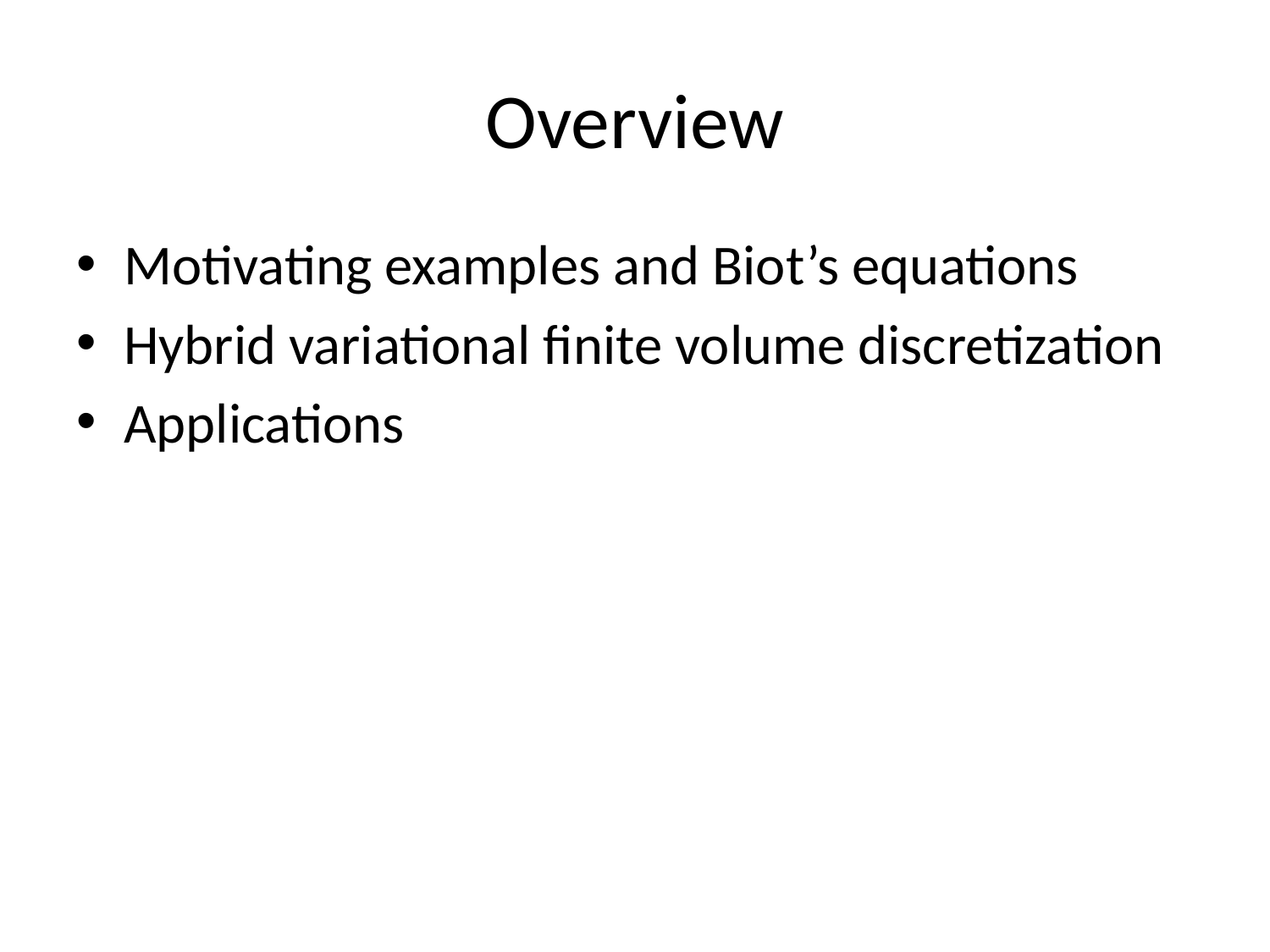

# Overview
Motivating examples and Biot’s equations
Hybrid variational finite volume discretization
Applications